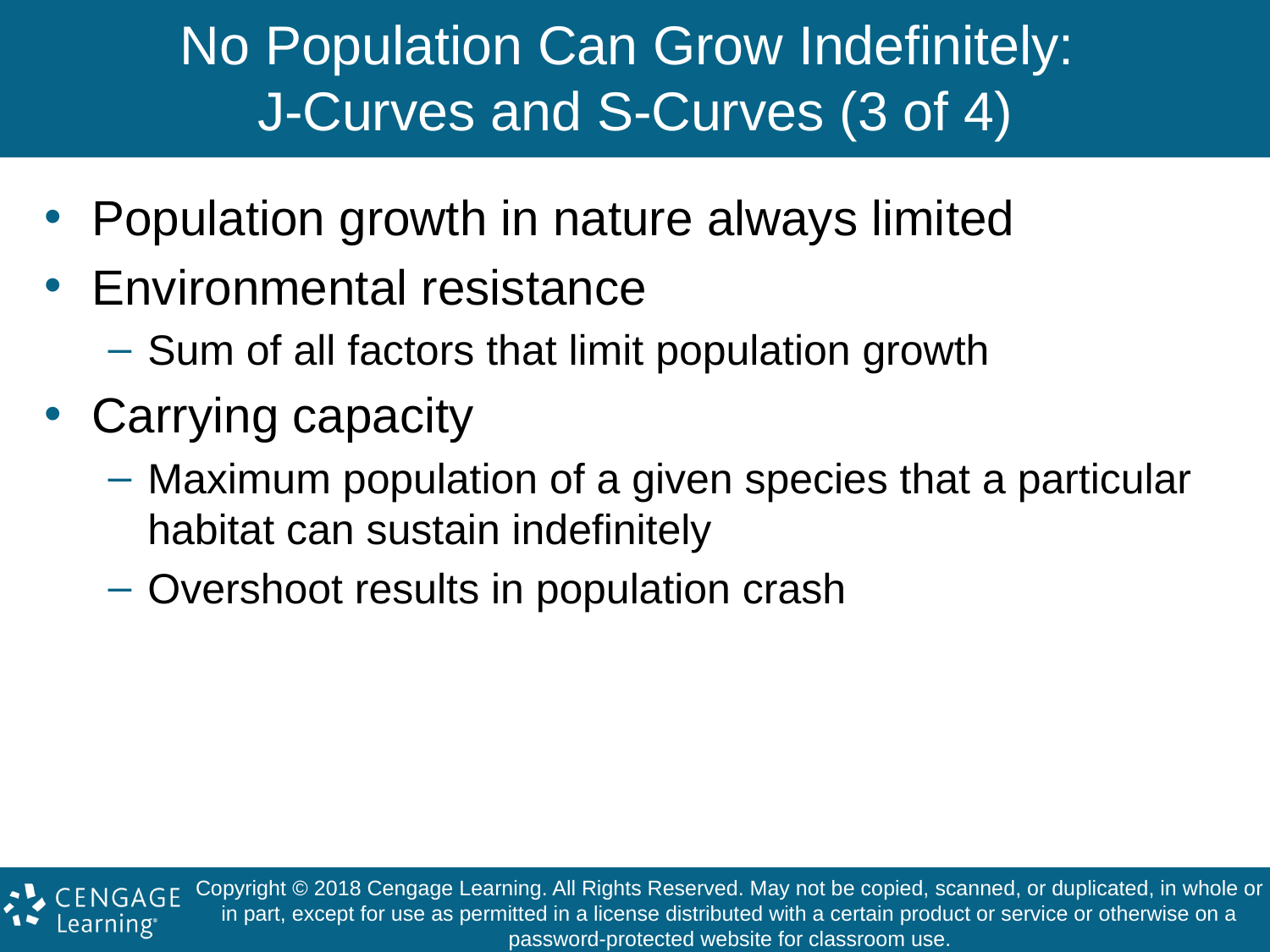

# No Population Can Grow Indefinitely: J-Curves and S-Curves (3 of 4)
Population growth in nature always limited
Environmental resistance
Sum of all factors that limit population growth
Carrying capacity
Maximum population of a given species that a particular habitat can sustain indefinitely
Overshoot results in population crash